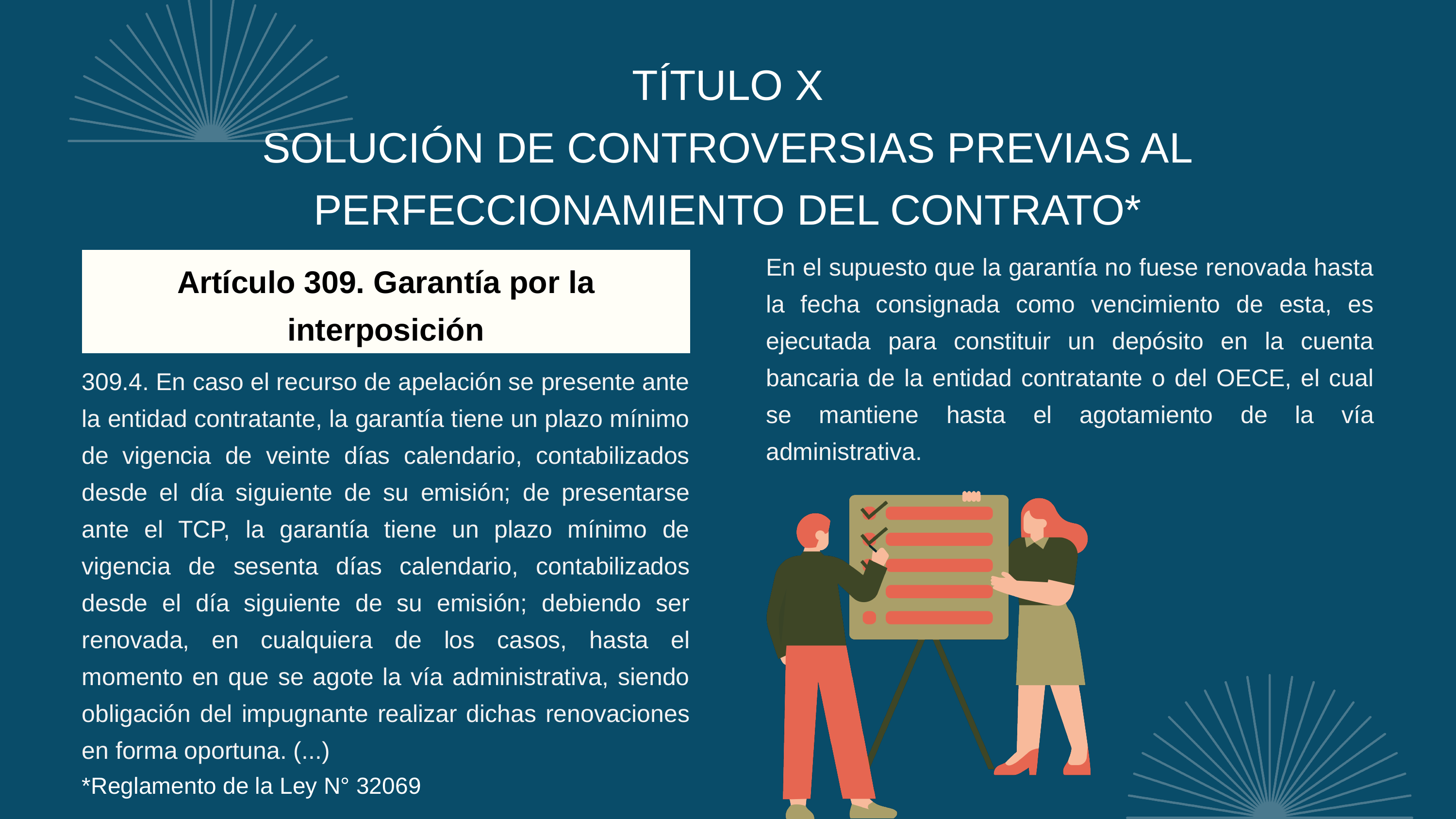

TÍTULO X
SOLUCIÓN DE CONTROVERSIAS PREVIAS AL
PERFECCIONAMIENTO DEL CONTRATO*
En el supuesto que la garantía no fuese renovada hasta la fecha consignada como vencimiento de esta, es ejecutada para constituir un depósito en la cuenta bancaria de la entidad contratante o del OECE, el cual se mantiene hasta el agotamiento de la vía administrativa.

Artículo 309. Garantía por la interposición
309.4. En caso el recurso de apelación se presente ante la entidad contratante, la garantía tiene un plazo mínimo de vigencia de veinte días calendario, contabilizados desde el día siguiente de su emisión; de presentarse ante el TCP, la garantía tiene un plazo mínimo de vigencia de sesenta días calendario, contabilizados desde el día siguiente de su emisión; debiendo ser renovada, en cualquiera de los casos, hasta el momento en que se agote la vía administrativa, siendo obligación del impugnante realizar dichas renovaciones en forma oportuna. (...)

*Reglamento de la Ley N° 32069